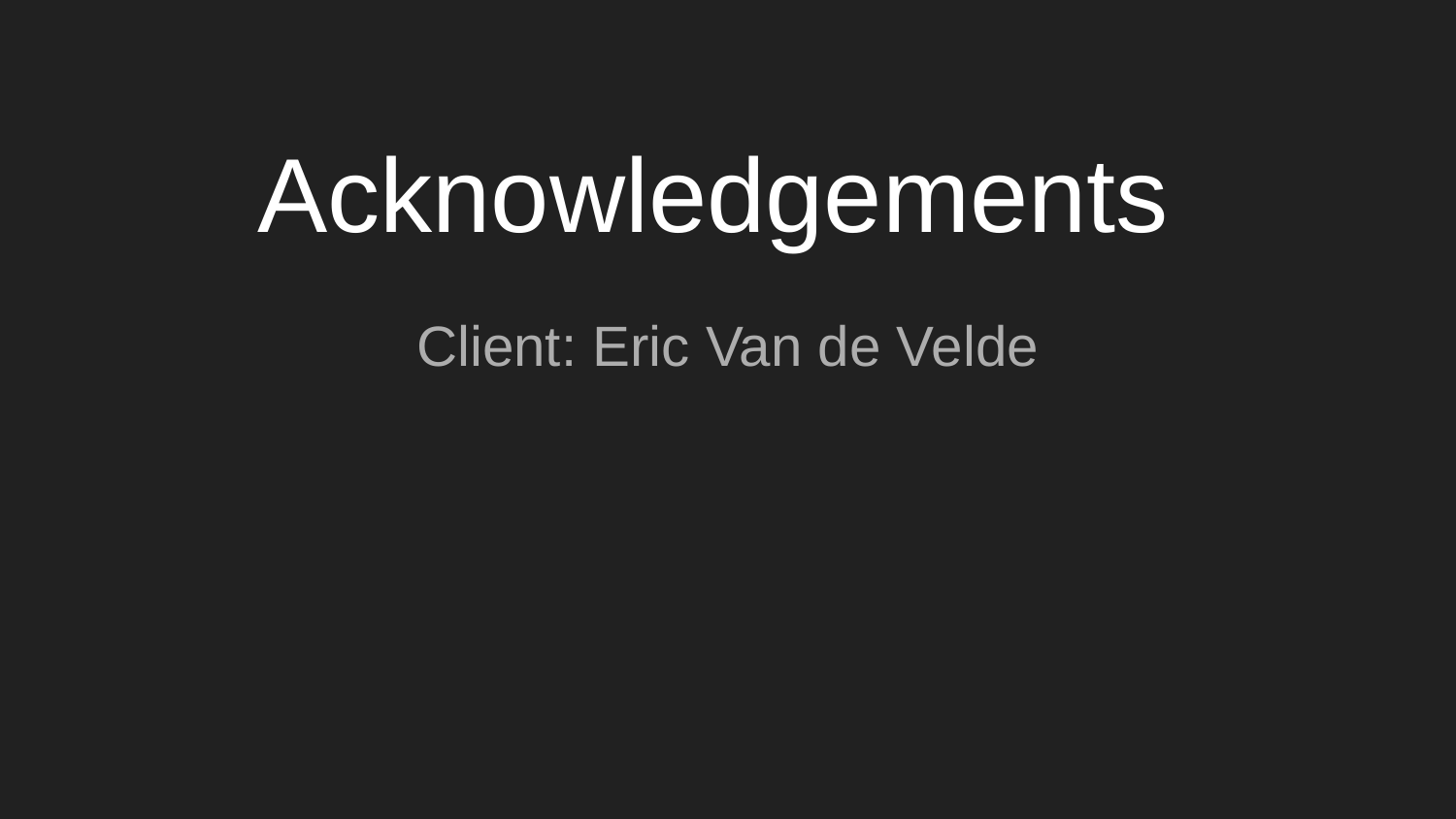

# Acknowledgements
Client: Eric Van de Velde